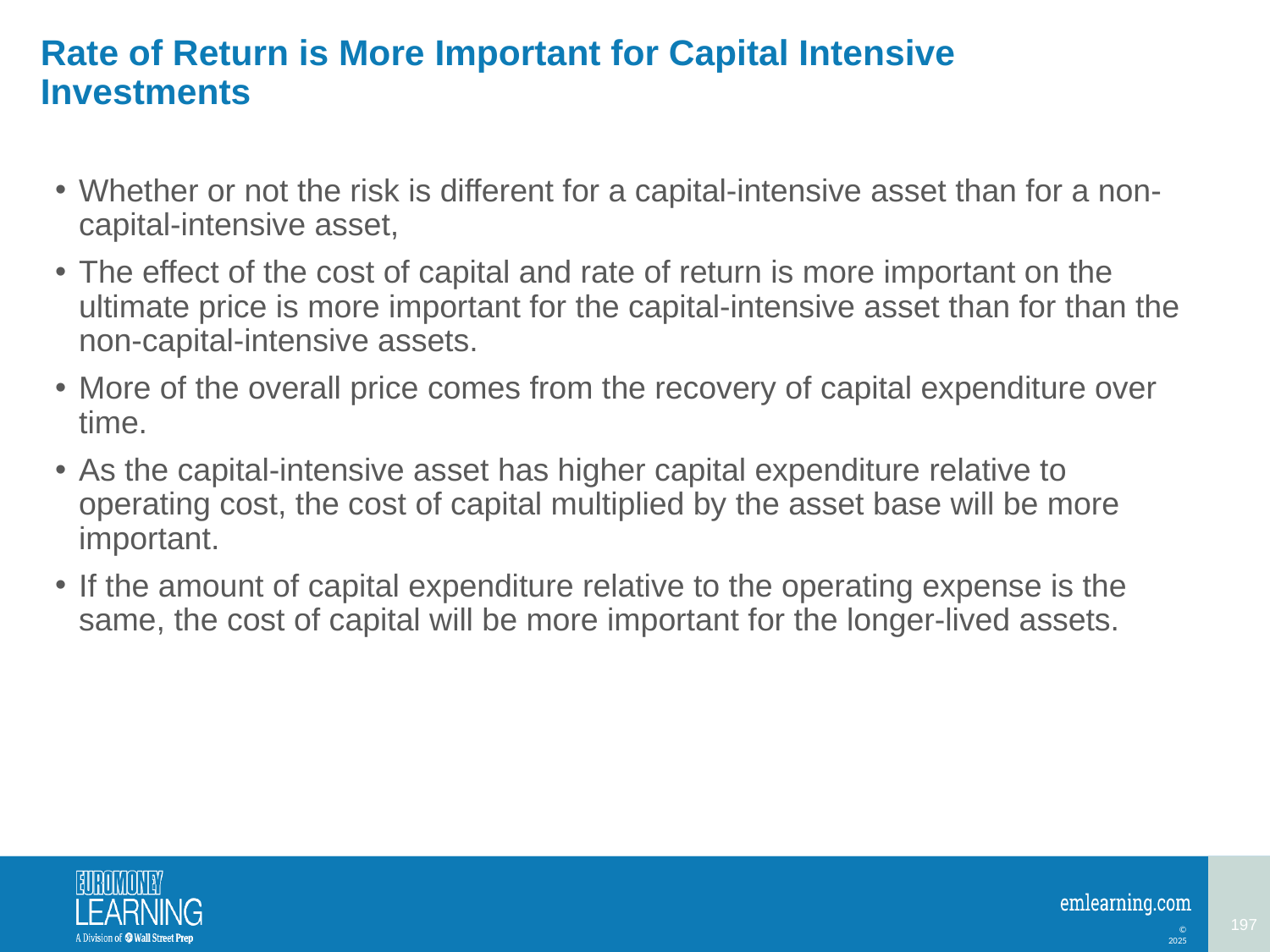

# Rate of Return is More Important for Capital Intensive Investments
Whether or not the risk is different for a capital-intensive asset than for a non-capital-intensive asset,
The effect of the cost of capital and rate of return is more important on the ultimate price is more important for the capital-intensive asset than for than the non-capital-intensive assets.
More of the overall price comes from the recovery of capital expenditure over time.
As the capital-intensive asset has higher capital expenditure relative to operating cost, the cost of capital multiplied by the asset base will be more important.
If the amount of capital expenditure relative to the operating expense is the same, the cost of capital will be more important for the longer-lived assets.
197